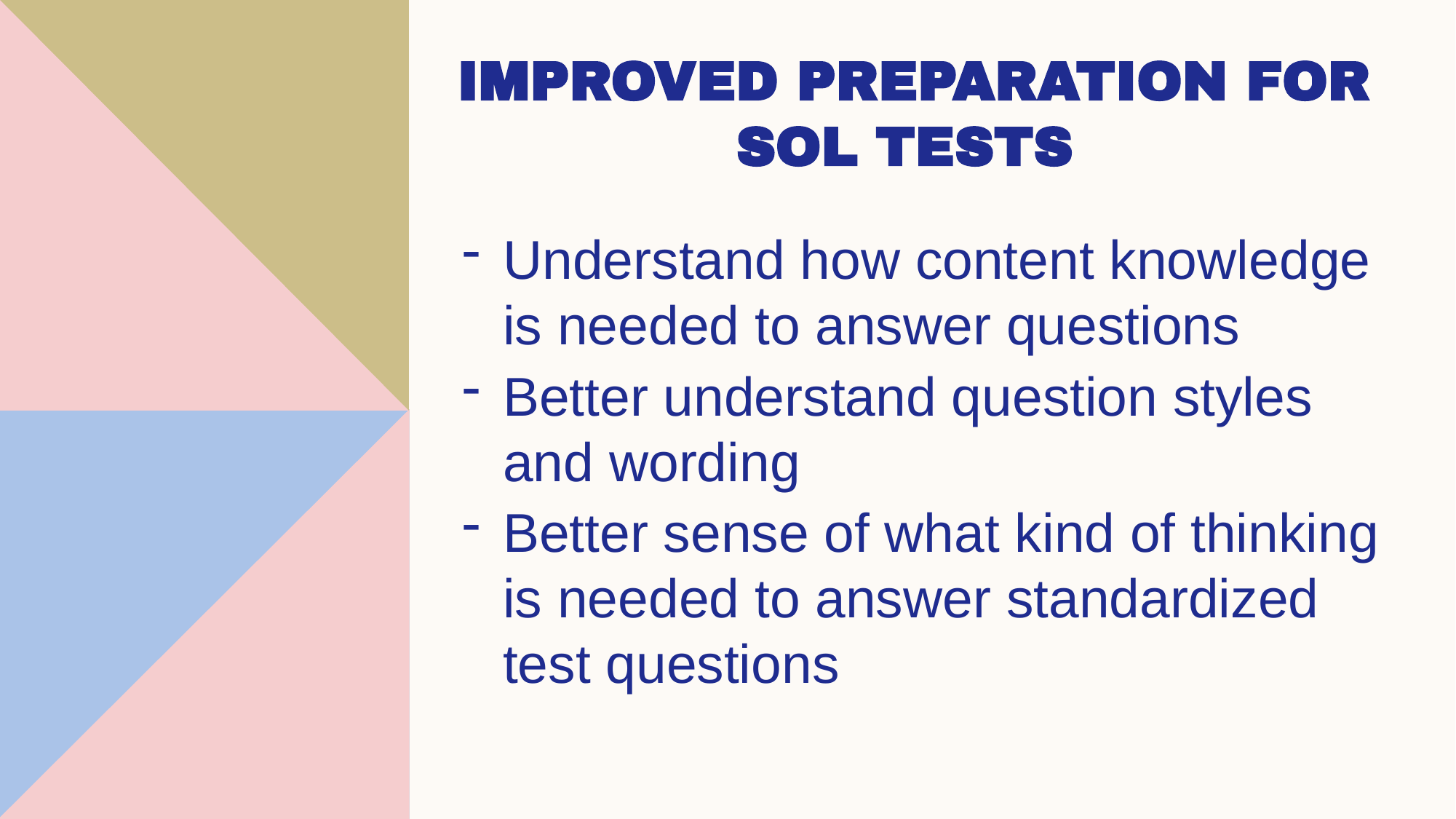

# improved preparation for SOL tests
Understand how content knowledge is needed to answer questions
Better understand question styles and wording
Better sense of what kind of thinking is needed to answer standardized test questions